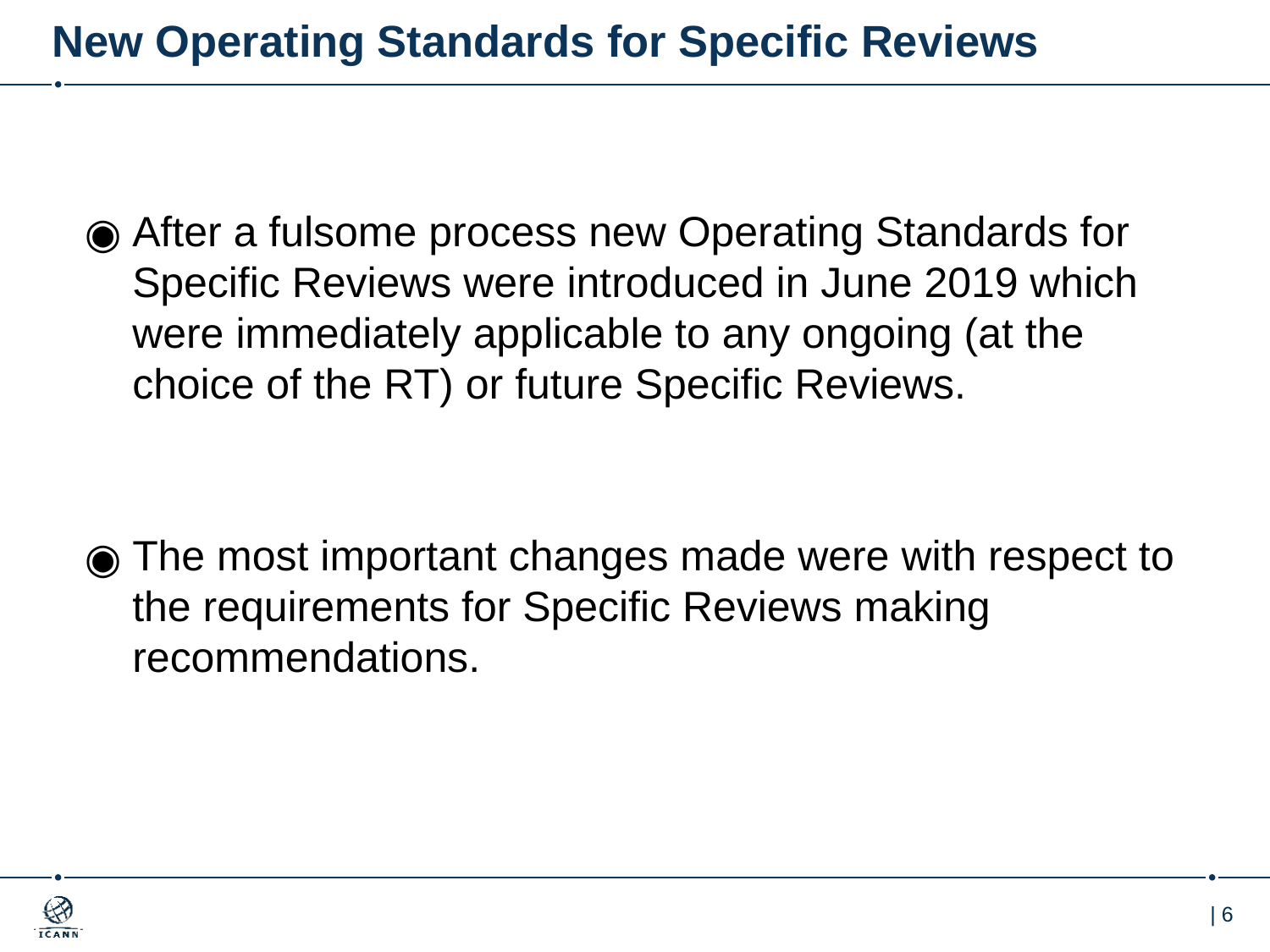

# New Operating Standards for Specific Reviews
After a fulsome process new Operating Standards for Specific Reviews were introduced in June 2019 which were immediately applicable to any ongoing (at the choice of the RT) or future Specific Reviews.

The most important changes made were with respect to the requirements for Specific Reviews making recommendations.